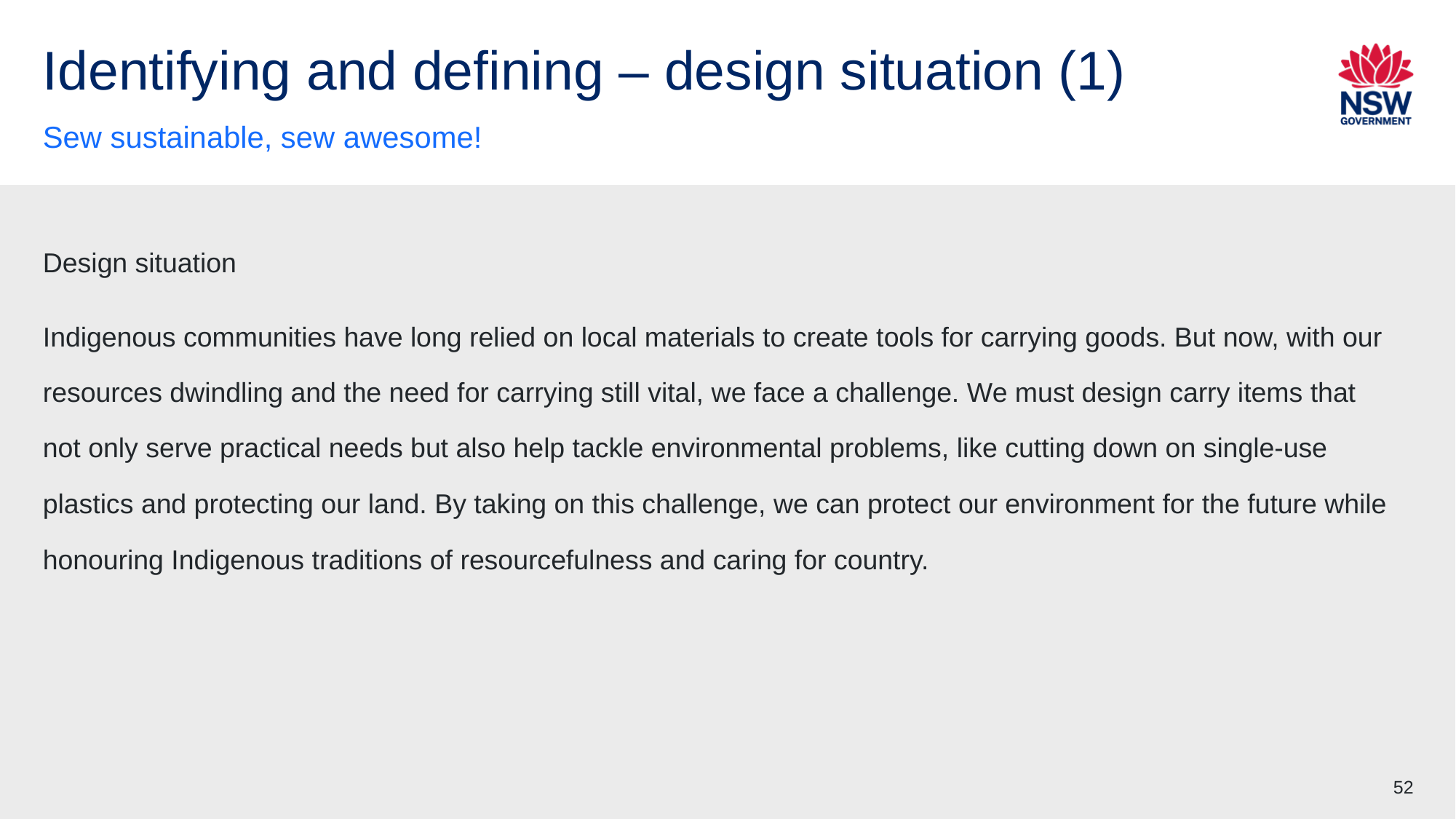

# Identifying and defining – design situation (1)
Sew sustainable, sew awesome!
Design situation
Indigenous communities have long relied on local materials to create tools for carrying goods. But now, with our resources dwindling and the need for carrying still vital, we face a challenge. We must design carry items that not only serve practical needs but also help tackle environmental problems, like cutting down on single-use plastics and protecting our land. By taking on this challenge, we can protect our environment for the future while honouring Indigenous traditions of resourcefulness and caring for country.
52